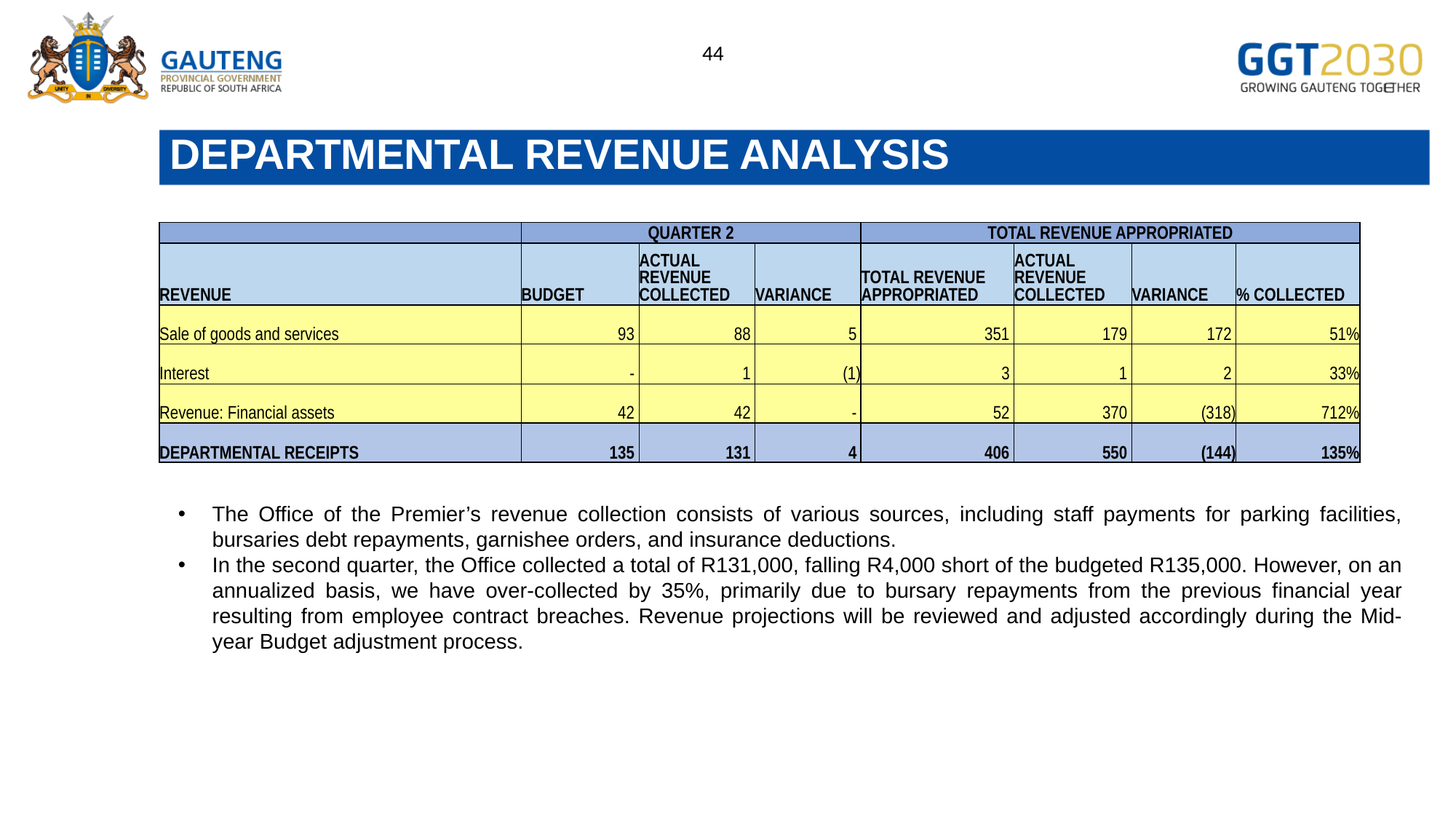

# DEPARTMENTAL REVENUE ANALYSIS

|  | QUARTER 2 |  |  | TOTAL REVENUE APPROPRIATED |  |  |  |
| --- | --- | --- | --- | --- | --- | --- | --- |
| REVENUE | BUDGET | ACTUAL REVENUE COLLECTED | VARIANCE | TOTAL REVENUE APPROPRIATED | ACTUAL REVENUE COLLECTED | VARIANCE | % COLLECTED |
| Sale of goods and services | 93 | 88 | 5 | 351 | 179 | 172 | 51% |
| Interest | - | 1 | (1) | 3 | 1 | 2 | 33% |
| Revenue: Financial assets | 42 | 42 | - | 52 | 370 | (318) | 712% |
| DEPARTMENTAL RECEIPTS | 135 | 131 | 4 | 406 | 550 | (144) | 135% |

The Office of the Premier’s revenue collection consists of various sources, including staff payments for parking facilities, bursaries debt repayments, garnishee orders, and insurance deductions.
In the second quarter, the Office collected a total of R131,000, falling R4,000 short of the budgeted R135,000. However, on an annualized basis, we have over-collected by 35%, primarily due to bursary repayments from the previous financial year resulting from employee contract breaches. Revenue projections will be reviewed and adjusted accordingly during the Mid-year Budget adjustment process.